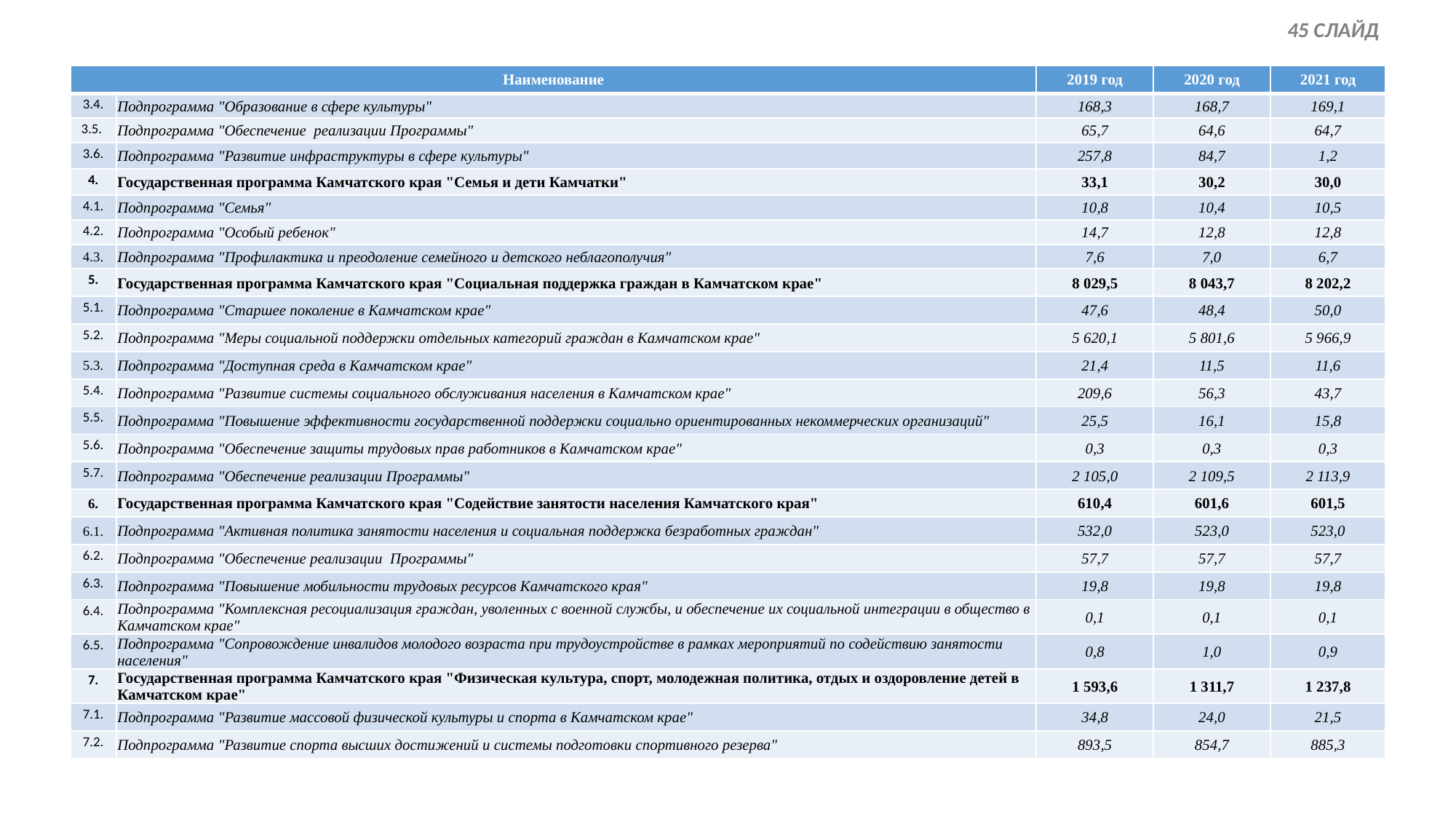

45 СЛАЙД
| Наименование |  | 2019 год | 2020 год | 2021 год |
| --- | --- | --- | --- | --- |
| 3.4. | Подпрограмма "Образование в сфере культуры" | 168,3 | 168,7 | 169,1 |
| 3.5. | Подпрограмма "Обеспечение реализации Программы" | 65,7 | 64,6 | 64,7 |
| 3.6. | Подпрограмма "Развитие инфраструктуры в сфере культуры" | 257,8 | 84,7 | 1,2 |
| 4. | Государственная программа Камчатского края "Семья и дети Камчатки" | 33,1 | 30,2 | 30,0 |
| 4.1. | Подпрограмма "Семья" | 10,8 | 10,4 | 10,5 |
| 4.2. | Подпрограмма "Особый ребенок" | 14,7 | 12,8 | 12,8 |
| 4.3. | Подпрограмма "Профилактика и преодоление семейного и детского неблагополучия" | 7,6 | 7,0 | 6,7 |
| 5. | Государственная программа Камчатского края "Социальная поддержка граждан в Камчатском крае" | 8 029,5 | 8 043,7 | 8 202,2 |
| 5.1. | Подпрограмма "Старшее поколение в Камчатском крае" | 47,6 | 48,4 | 50,0 |
| 5.2. | Подпрограмма "Меры социальной поддержки отдельных категорий граждан в Камчатском крае" | 5 620,1 | 5 801,6 | 5 966,9 |
| 5.3. | Подпрограмма "Доступная среда в Камчатском крае" | 21,4 | 11,5 | 11,6 |
| 5.4. | Подпрограмма "Развитие системы социального обслуживания населения в Камчатском крае" | 209,6 | 56,3 | 43,7 |
| 5.5. | Подпрограмма "Повышение эффективности государственной поддержки социально ориентированных некоммерческих организаций" | 25,5 | 16,1 | 15,8 |
| 5.6. | Подпрограмма "Обеспечение защиты трудовых прав работников в Камчатском крае" | 0,3 | 0,3 | 0,3 |
| 5.7. | Подпрограмма "Обеспечение реализации Программы" | 2 105,0 | 2 109,5 | 2 113,9 |
| 6. | Государственная программа Камчатского края "Содействие занятости населения Камчатского края" | 610,4 | 601,6 | 601,5 |
| 6.1. | Подпрограмма "Активная политика занятости населения и социальная поддержка безработных граждан" | 532,0 | 523,0 | 523,0 |
| 6.2. | Подпрограмма "Обеспечение реализации Программы" | 57,7 | 57,7 | 57,7 |
| 6.3. | Подпрограмма "Повышение мобильности трудовых ресурсов Камчатского края" | 19,8 | 19,8 | 19,8 |
| 6.4. | Подпрограмма "Комплексная ресоциализация граждан, уволенных с военной службы, и обеспечение их социальной интеграции в общество в Камчатском крае" | 0,1 | 0,1 | 0,1 |
| 6.5. | Подпрограмма "Сопровождение инвалидов молодого возраста при трудоустройстве в рамках мероприятий по содействию занятости населения" | 0,8 | 1,0 | 0,9 |
| 7. | Государственная программа Камчатского края "Физическая культура, спорт, молодежная политика, отдых и оздоровление детей в Камчатском крае" | 1 593,6 | 1 311,7 | 1 237,8 |
| 7.1. | Подпрограмма "Развитие массовой физической культуры и спорта в Камчатском крае" | 34,8 | 24,0 | 21,5 |
| 7.2. | Подпрограмма "Развитие спорта высших достижений и системы подготовки спортивного резерва" | 893,5 | 854,7 | 885,3 |